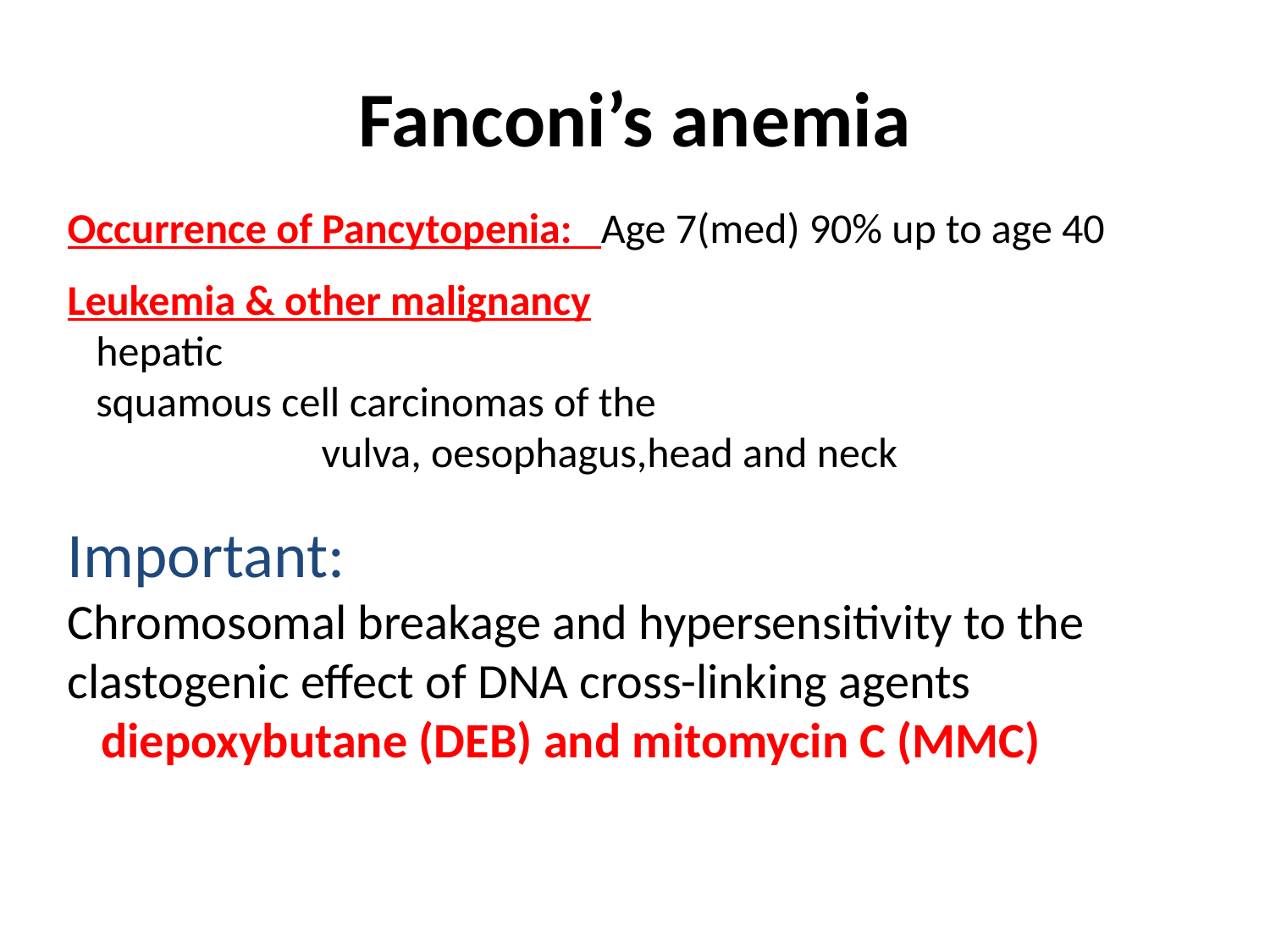

# Fanconi’s anemia
Occurrence of Pancytopenia:   Age 7(med) 90% up to age 40
Leukemia & other malignancy
   hepatic
   squamous cell carcinomas of the
		vulva, oesophagus,head and neck

Important:
Chromosomal breakage and hypersensitivity to the clastogenic effect of DNA cross-linking agents
   diepoxybutane (DEB) and mitomycin C (MMC)